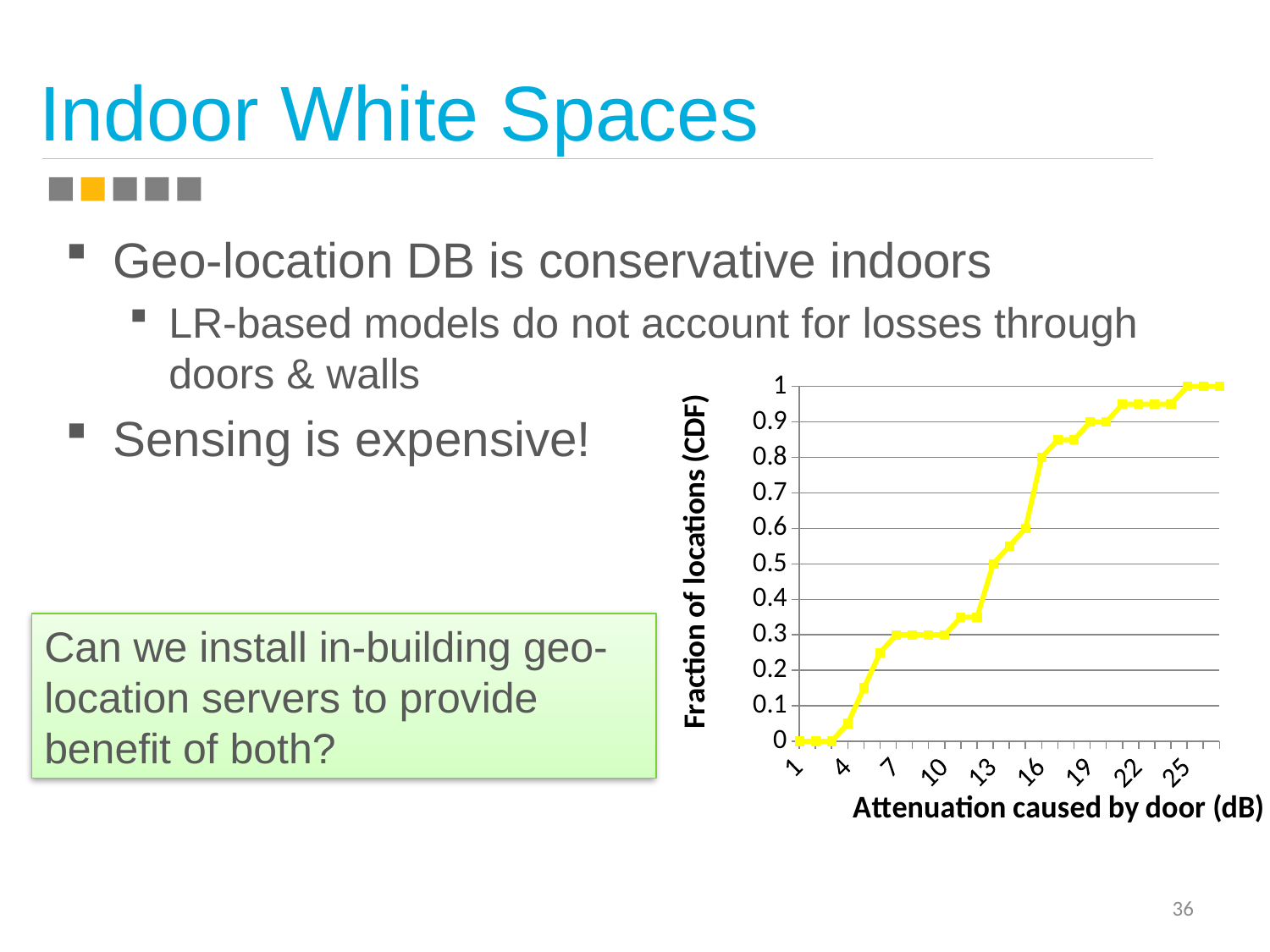

# Indoor White Spaces
Geo-location DB is conservative indoors
LR-based models do not account for losses through doors & walls
Sensing is expensive!

### Chart

| Category |  |
|---|---|
Can we install in-building geo-location servers to provide benefit of both?
36